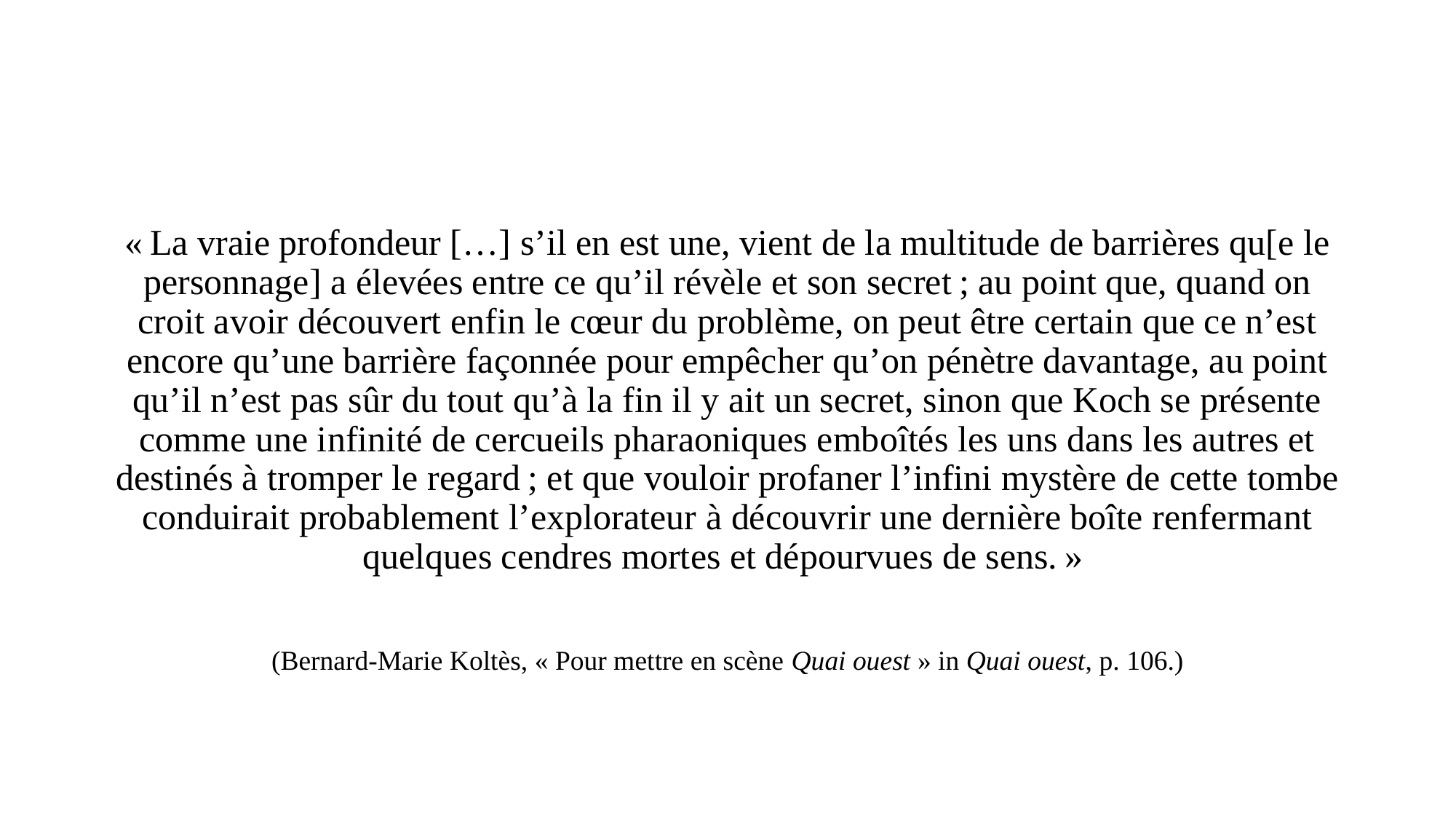

#
« La vraie profondeur […] s’il en est une, vient de la multitude de barrières qu[e le personnage] a élevées entre ce qu’il révèle et son secret ; au point que, quand on croit avoir découvert enfin le cœur du problème, on peut être certain que ce n’est encore qu’une barrière façonnée pour empêcher qu’on pénètre davantage, au point qu’il n’est pas sûr du tout qu’à la fin il y ait un secret, sinon que Koch se présente comme une infinité de cercueils pharaoniques emboîtés les uns dans les autres et destinés à tromper le regard ; et que vouloir profaner l’infini mystère de cette tombe conduirait probablement l’explorateur à découvrir une dernière boîte renfermant quelques cendres mortes et dépourvues de sens. »

(Bernard-Marie Koltès, « Pour mettre en scène Quai ouest » in Quai ouest, p. 106.)